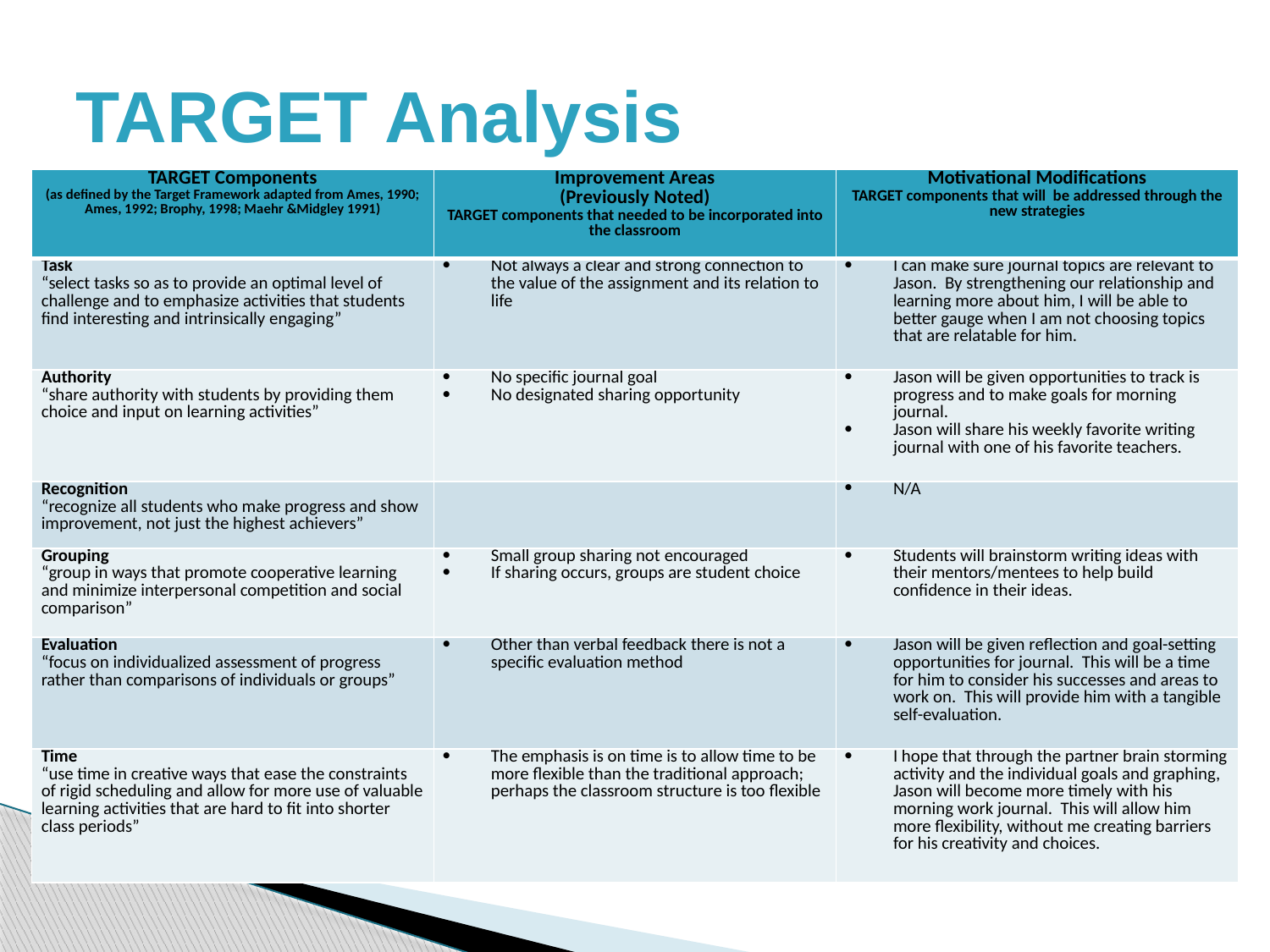

# TARGET Analysis
| TARGET Components (as defined by the Target Framework adapted from Ames, 1990; Ames, 1992; Brophy, 1998; Maehr &Midgley 1991) | Improvement Areas (Previously Noted) TARGET components that needed to be incorporated into the classroom | Motivational Modifications TARGET components that will be addressed through the new strategies |
| --- | --- | --- |
| Task “select tasks so as to provide an optimal level of challenge and to emphasize activities that students find interesting and intrinsically engaging” | Not always a clear and strong connection to the value of the assignment and its relation to life | I can make sure journal topics are relevant to Jason. By strengthening our relationship and learning more about him, I will be able to better gauge when I am not choosing topics that are relatable for him. |
| Authority “share authority with students by providing them choice and input on learning activities” | No specific journal goal No designated sharing opportunity | Jason will be given opportunities to track is progress and to make goals for morning journal. Jason will share his weekly favorite writing journal with one of his favorite teachers. |
| Recognition “recognize all students who make progress and show improvement, not just the highest achievers” |  | N/A |
| Grouping “group in ways that promote cooperative learning and minimize interpersonal competition and social comparison” | Small group sharing not encouraged If sharing occurs, groups are student choice | Students will brainstorm writing ideas with their mentors/mentees to help build confidence in their ideas. |
| Evaluation “focus on individualized assessment of progress rather than comparisons of individuals or groups” | Other than verbal feedback there is not a specific evaluation method | Jason will be given reflection and goal-setting opportunities for journal. This will be a time for him to consider his successes and areas to work on. This will provide him with a tangible self-evaluation. |
| Time “use time in creative ways that ease the constraints of rigid scheduling and allow for more use of valuable learning activities that are hard to fit into shorter class periods” | The emphasis is on time is to allow time to be more flexible than the traditional approach; perhaps the classroom structure is too flexible | I hope that through the partner brain storming activity and the individual goals and graphing, Jason will become more timely with his morning work journal. This will allow him more flexibility, without me creating barriers for his creativity and choices. |